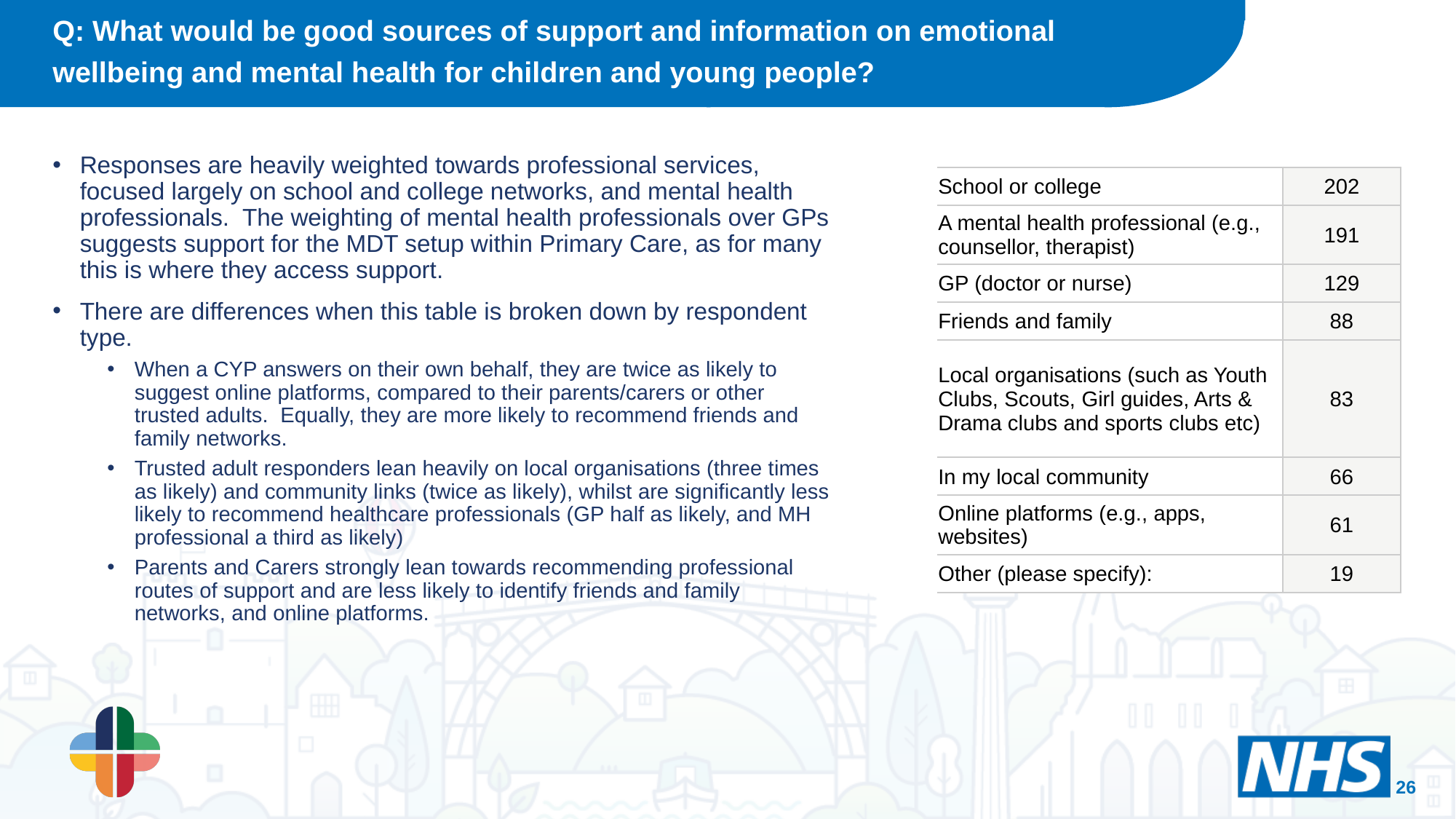

Q: What would be good sources of support and information on emotional wellbeing and mental health for children and young people?
Responses are heavily weighted towards professional services, focused largely on school and college networks, and mental health professionals.  The weighting of mental health professionals over GPs suggests support for the MDT setup within Primary Care, as for many this is where they access support.
There are differences when this table is broken down by respondent type.
When a CYP answers on their own behalf, they are twice as likely to suggest online platforms, compared to their parents/carers or other trusted adults.  Equally, they are more likely to recommend friends and family networks.
Trusted adult responders lean heavily on local organisations (three times as likely) and community links (twice as likely), whilst are significantly less likely to recommend healthcare professionals (GP half as likely, and MH professional a third as likely)
Parents and Carers strongly lean towards recommending professional routes of support and are less likely to identify friends and family networks, and online platforms.
| School or college | 202 |
| --- | --- |
| A mental health professional (e.g., counsellor, therapist) | 191 |
| GP (doctor or nurse) | 129 |
| Friends and family | 88 |
| Local organisations (such as Youth Clubs, Scouts, Girl guides, Arts & Drama clubs and sports clubs etc) | 83 |
| In my local community | 66 |
| Online platforms (e.g., apps, websites) | 61 |
| Other (please specify): | 19 |
26